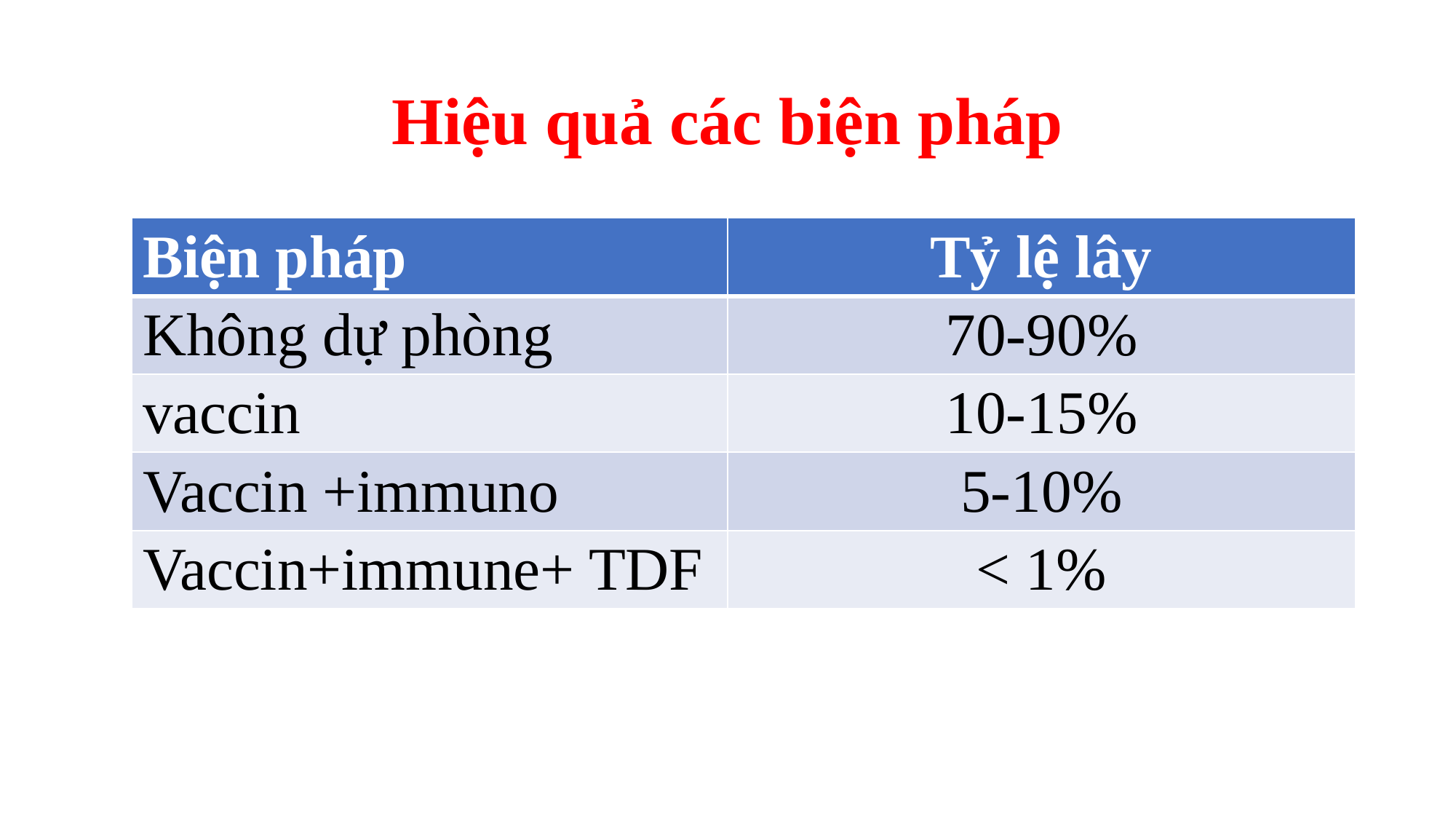

# Hiệu quả các biện pháp
| Biện pháp | Tỷ lệ lây |
| --- | --- |
| Không dự phòng | 70-90% |
| vaccin | 10-15% |
| Vaccin +immuno | 5-10% |
| Vaccin+immune+ TDF | < 1% |